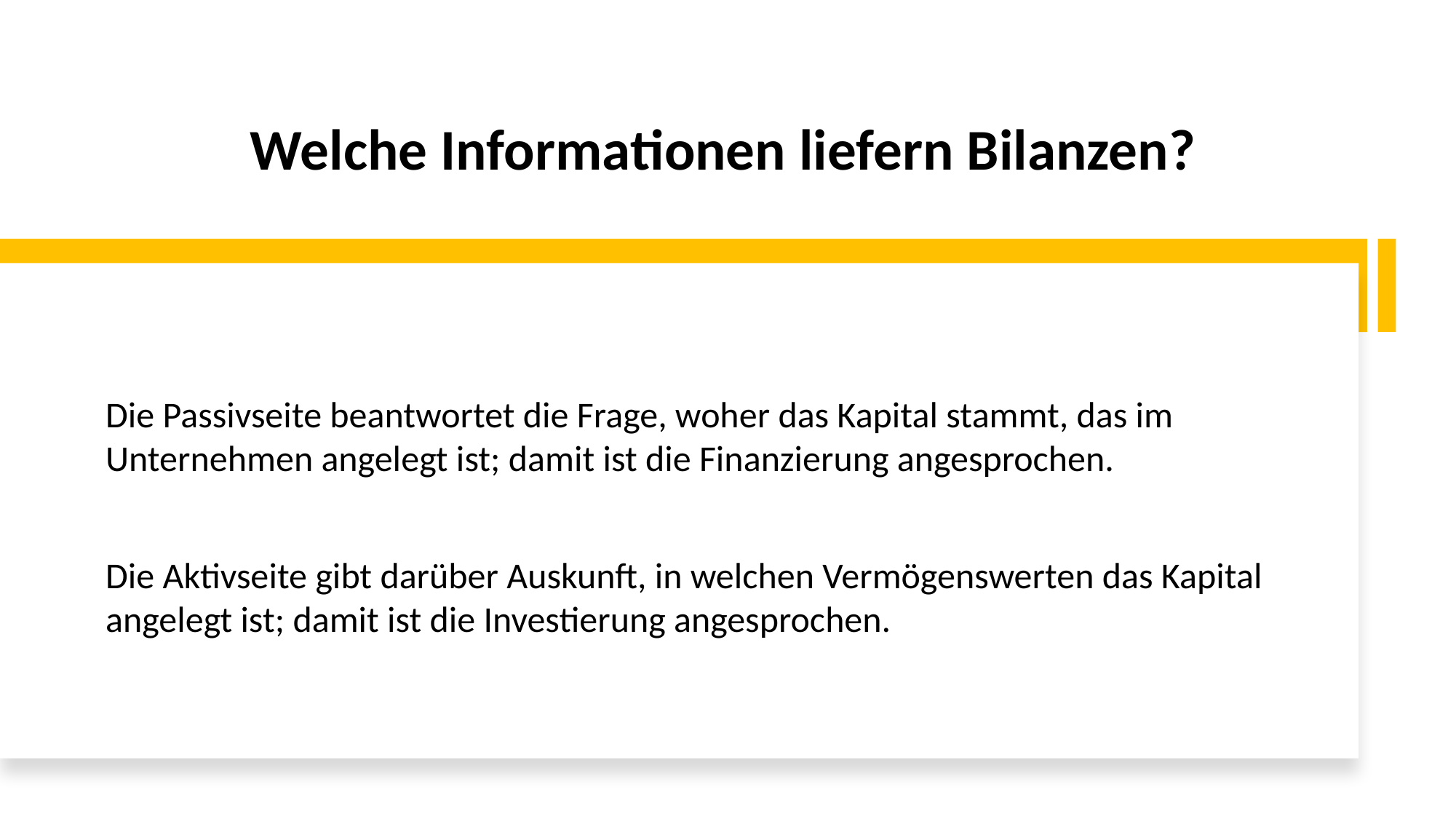

# Welche Informationen liefern Bilanzen?

Die Passivseite beantwortet die Frage, woher das Kapital stammt, das im Unternehmen angelegt ist; damit ist die Finanzierung angesprochen.

Die Aktivseite gibt darüber Auskunft, in welchen Vermögenswerten das Kapital angelegt ist; damit ist die Investierung angesprochen.